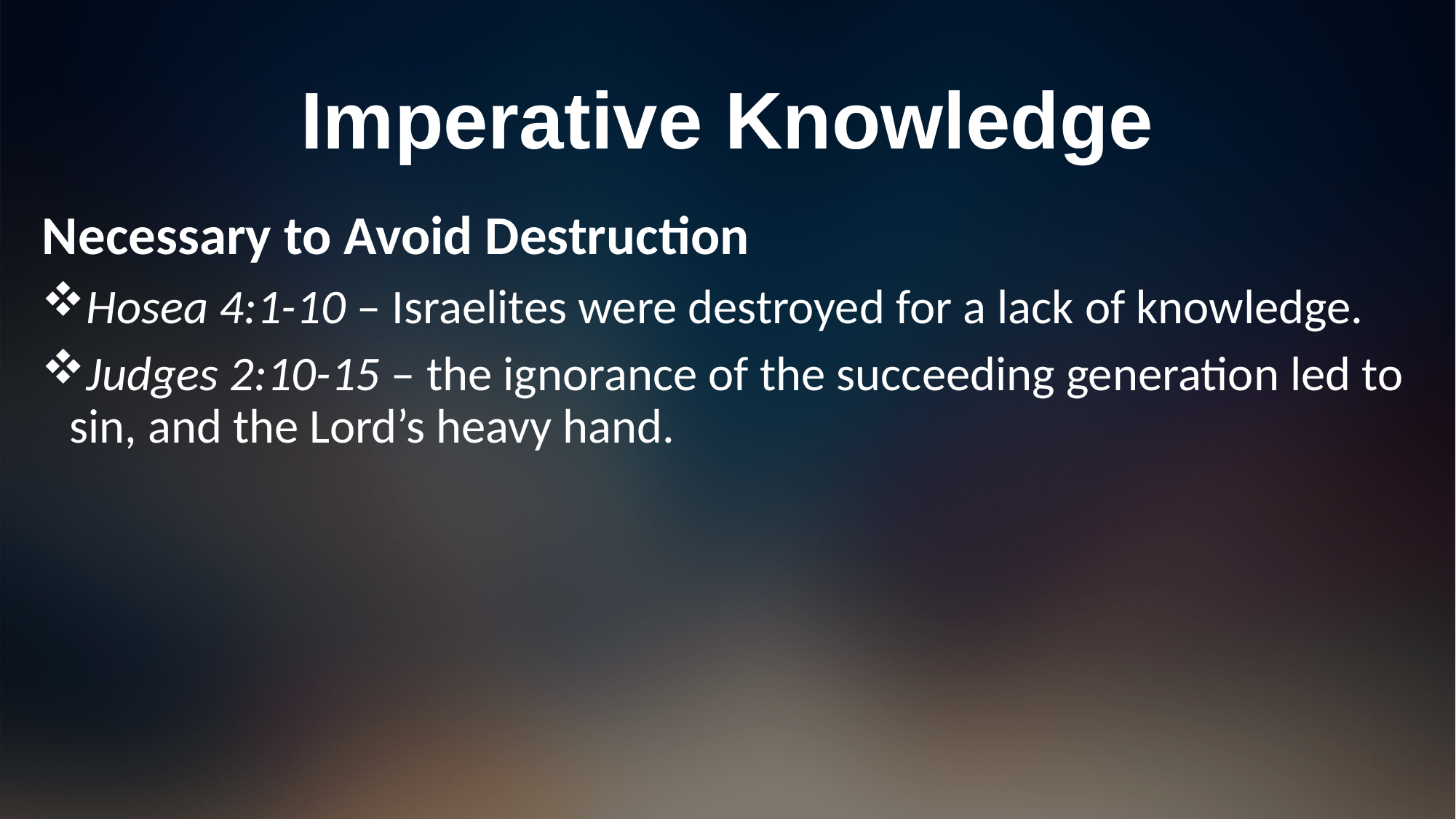

# Imperative Knowledge
Necessary to Avoid Destruction
Hosea 4:1-10 – Israelites were destroyed for a lack of knowledge.
Judges 2:10-15 – the ignorance of the succeeding generation led to sin, and the Lord’s heavy hand.